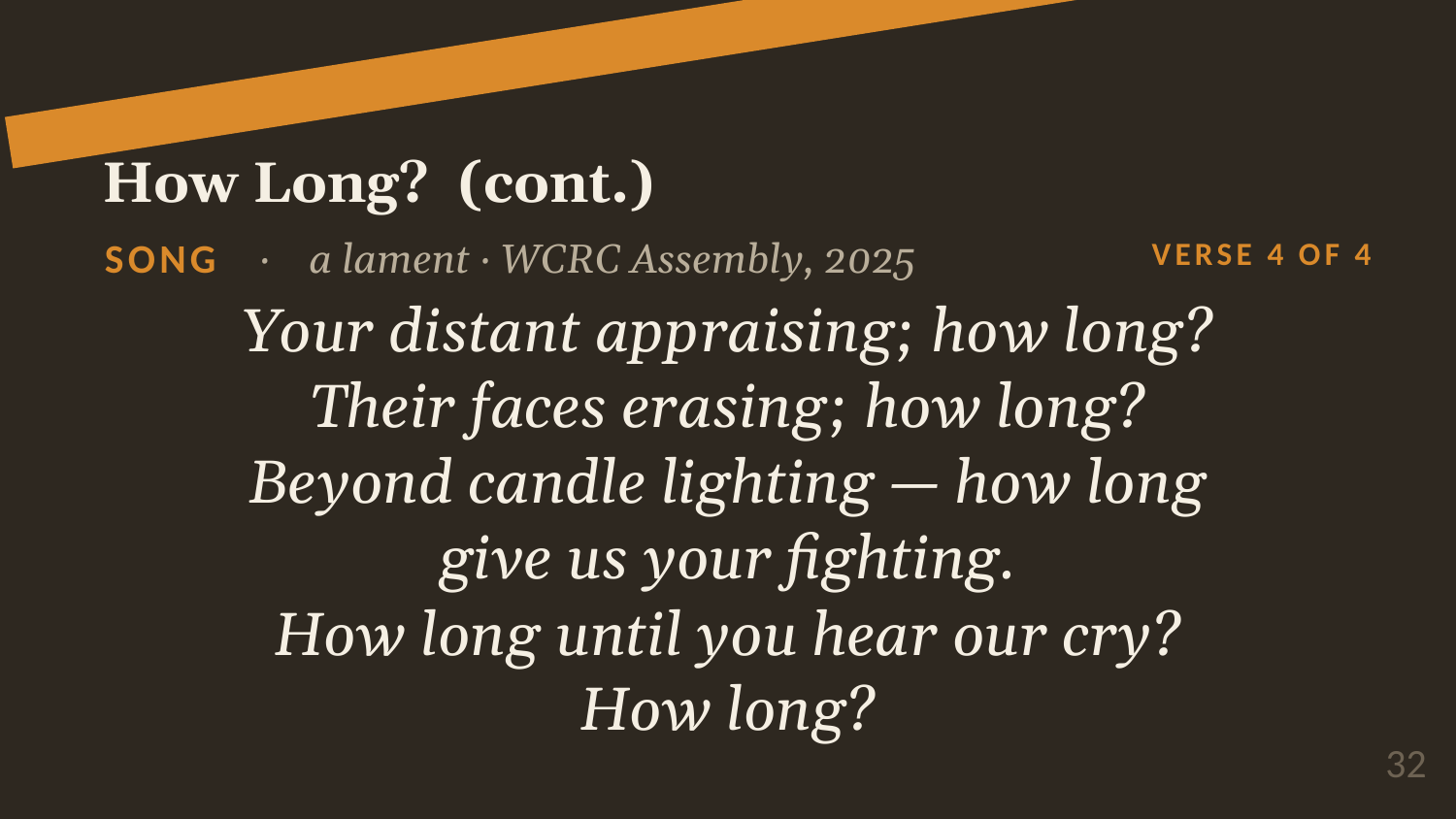

How Long?  (cont.)
SONG    ·    a lament · WCRC Assembly, 2025
VERSE 4 OF 4
Your distant appraising; how long?
Their faces erasing; how long?
Beyond candle lighting — how long
give us your fighting.
How long until you hear our cry?
How long?
32